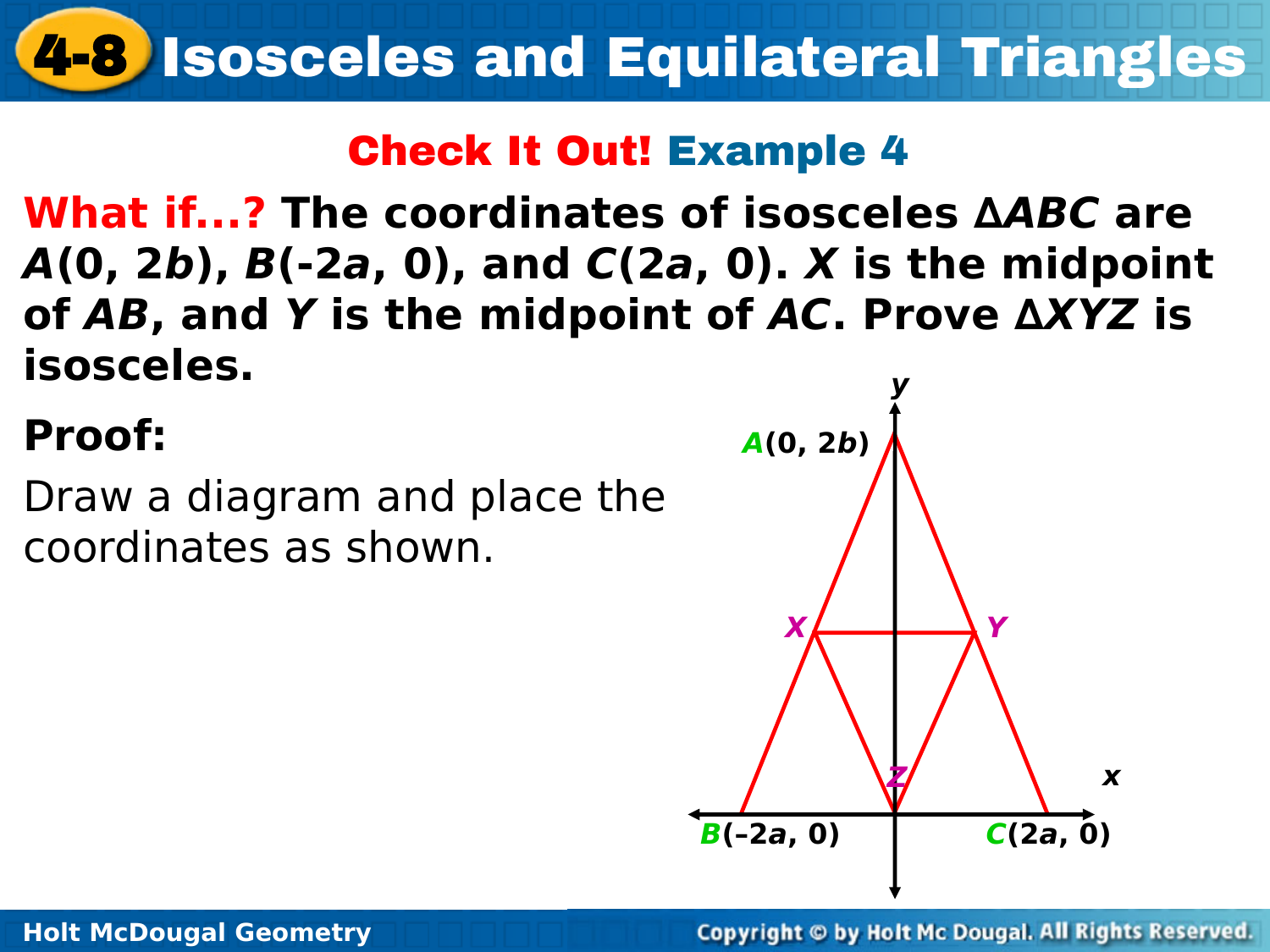

Check It Out! Example 4
What if...? The coordinates of isosceles ∆ABC are A(0, 2b), B(-2a, 0), and C(2a, 0). X is the midpoint of AB, and Y is the midpoint of AC. Prove ∆XYZ is isosceles.
y

A(0, 2b)

X
Y

Z
B(–2a, 0)
C(2a, 0)

x
Proof:
Draw a diagram and place the coordinates as shown.